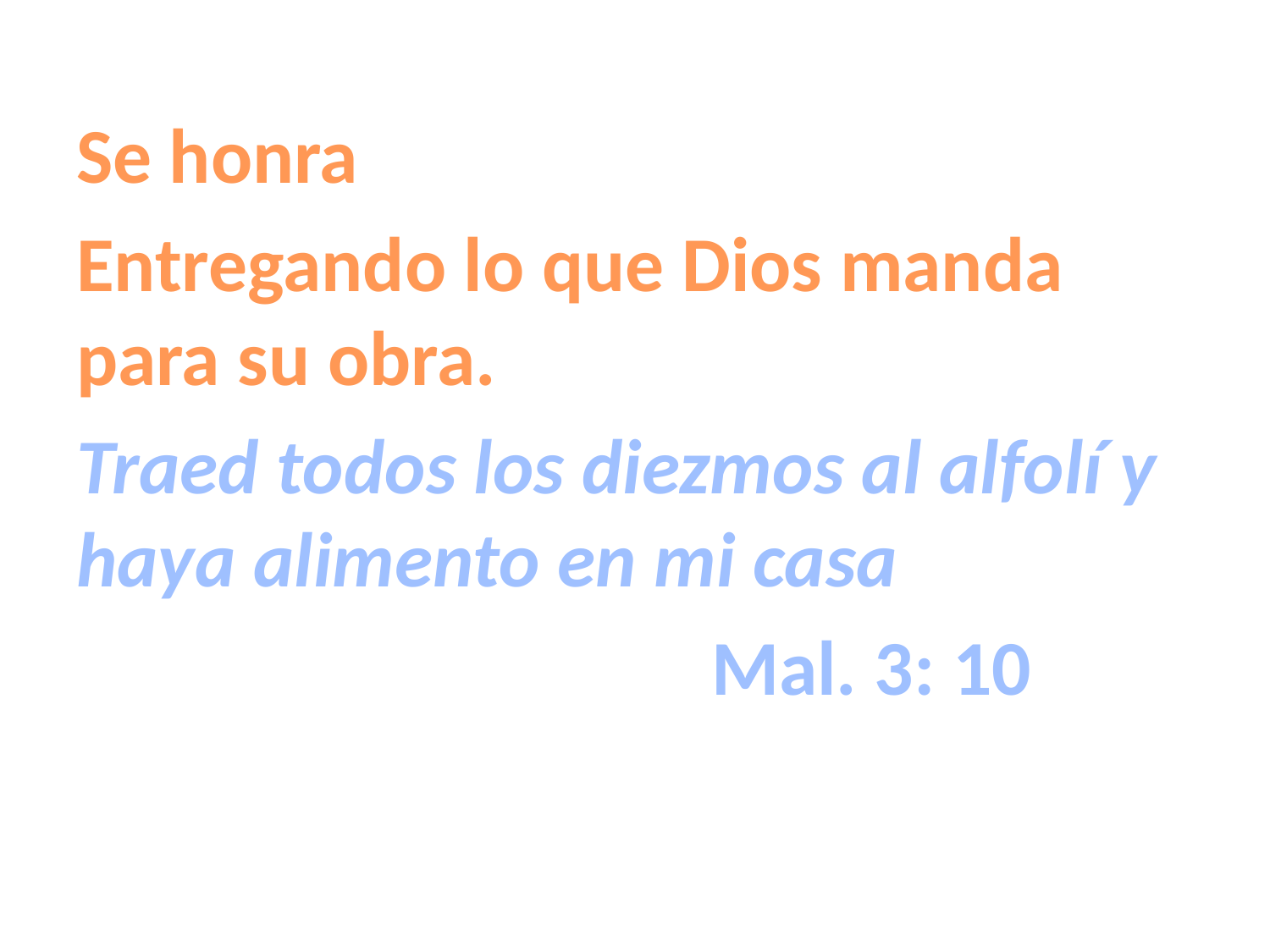

Se honra
Entregando lo que Dios manda para su obra.
Traed todos los diezmos al alfolí y haya alimento en mi casa
					Mal. 3: 10